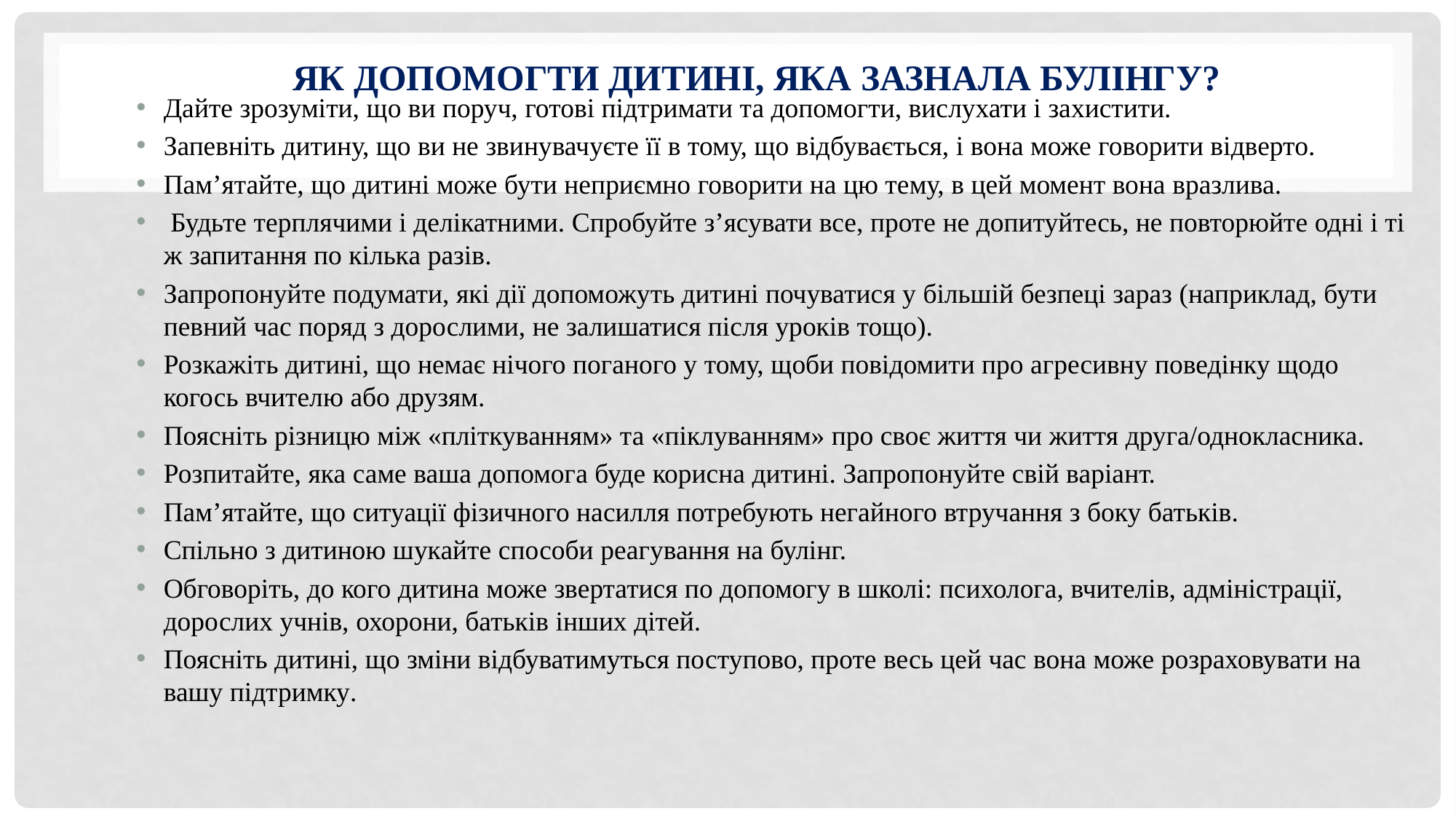

# Як допомогти дитині, яка зазнала булінгу?
Дайте зрозуміти, що ви поруч, готові підтримати та допомогти, вислухати і захистити.
Запевніть дитину, що ви не звинувачуєте її в тому, що відбувається, і вона може говорити відверто.
Пам’ятайте, що дитині може бути неприємно говорити на цю тему, в цей момент вона вразлива.
 Будьте терплячими і делікатними. Спробуйте з’ясувати все, проте не допитуйтесь, не повторюйте одні і ті ж запитання по кілька разів.
Запропонуйте подумати, які дії допоможуть дитині почуватися у більшій безпеці зараз (наприклад, бути певний час поряд з дорослими, не залишатися після уроків тощо).
Розкажіть дитині, що немає нічого поганого у тому, щоби повідомити про агресивну поведінку щодо когось вчителю або друзям.
Поясніть різницю між «пліткуванням» та «піклуванням» про своє життя чи життя друга/однокласника.
Розпитайте, яка саме ваша допомога буде корисна дитині. Запропонуйте свій варіант.
Пам’ятайте, що ситуації фізичного насилля потребують негайного втручання з боку батьків.
Спільно з дитиною шукайте способи реагування на булінг.
Обговоріть, до кого дитина може звертатися по допомогу в школі: психолога, вчителів, адміністрації, дорослих учнів, охорони, батьків інших дітей.
Поясніть дитині, що зміни відбуватимуться поступово, проте весь цей час вона може розраховувати на вашу підтримку.